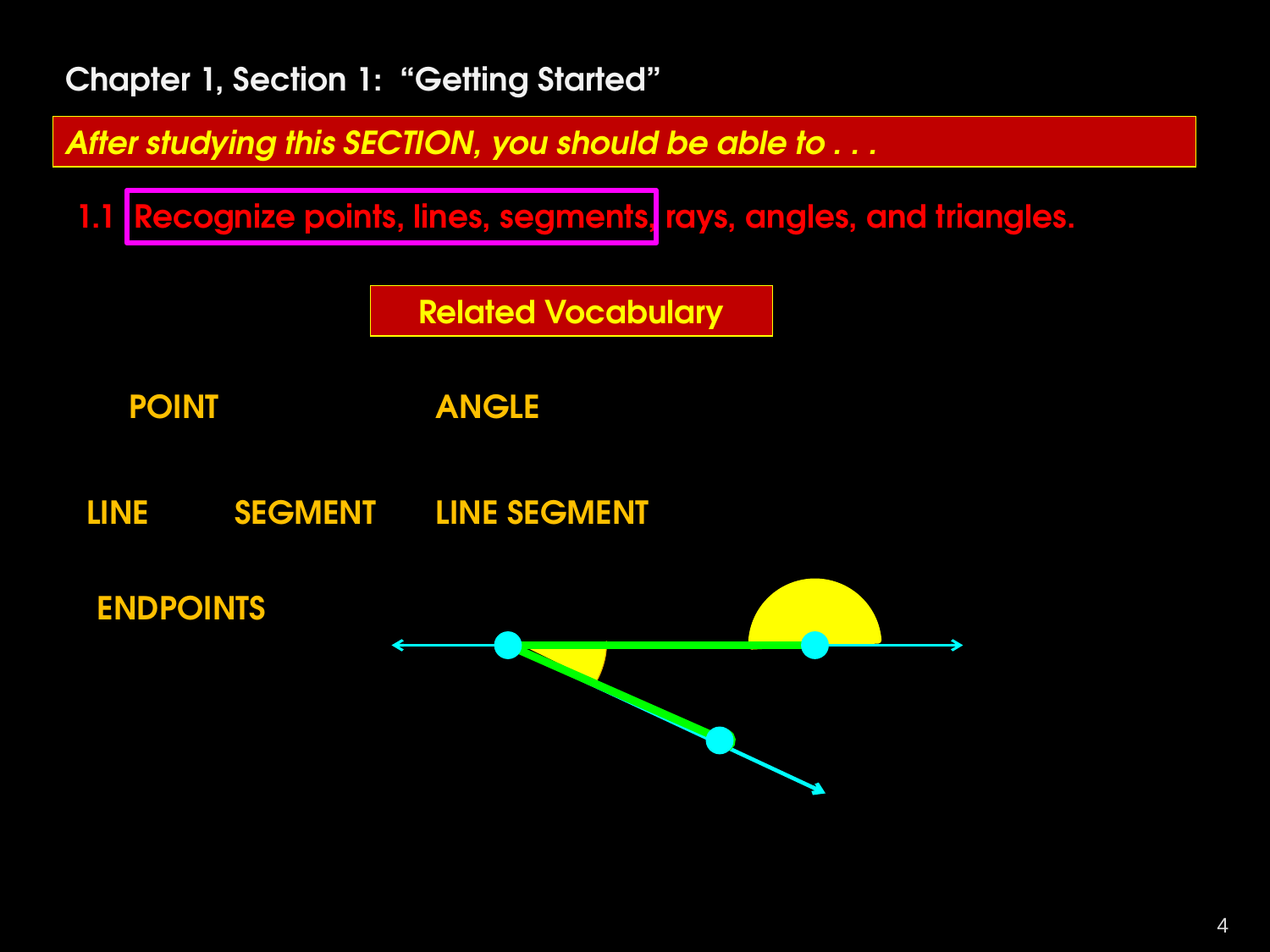

Chapter 1, Section 1:  “Getting Started”
After studying this SECTION, you should be able to . . .
1.1  Recognize points, lines, segments, rays, angles, and triangles.

Related Vocabulary
POINT
ANGLE
LINE
SEGMENT
LINE SEGMENT

ENDPOINTS

4